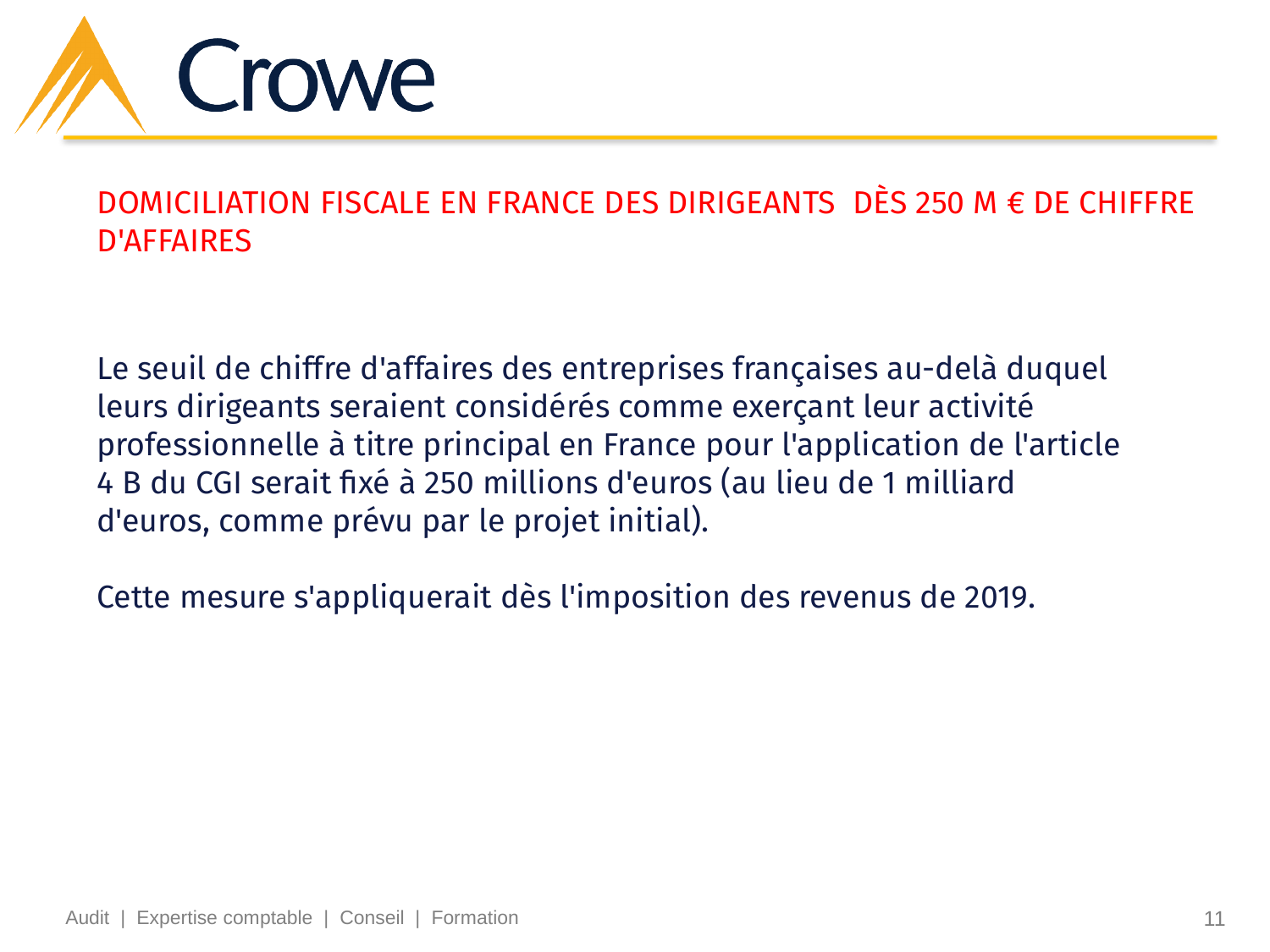

DOMICILIATION FISCALE EN FRANCE DES DIRIGEANTS  DÈS 250 M € DE CHIFFRE D'AFFAIRES

Le seuil de chiffre d'affaires des entreprises françaises au-delà duquel leurs dirigeants seraient considérés comme exerçant leur activité professionnelle à titre principal en France pour l'application de l'article 4 B du CGI serait fixé à 250 millions d'euros (au lieu de 1 milliard d'euros, comme prévu par le projet initial).

Cette mesure s'appliquerait dès l'imposition des revenus de 2019.